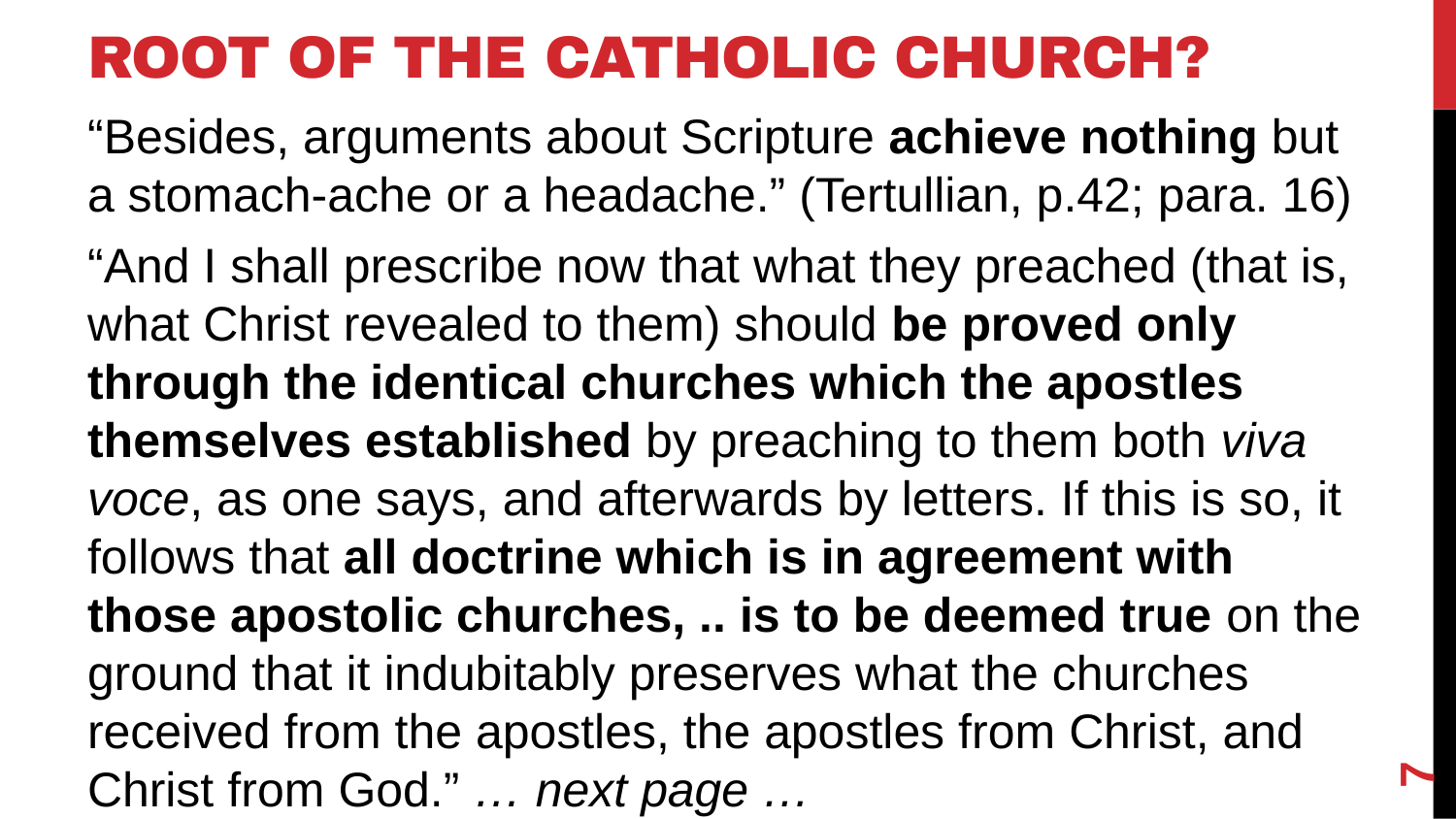

# Root Of the Catholic Church?
“Besides, arguments about Scripture achieve nothing but a stomach-ache or a headache.” (Tertullian, p.42; para. 16)
“And I shall prescribe now that what they preached (that is, what Christ revealed to them) should be proved only through the identical churches which the apostles themselves established by preaching to them both viva voce, as one says, and afterwards by letters. If this is so, it follows that all doctrine which is in agreement with those apostolic churches, .. is to be deemed true on the ground that it indubitably preserves what the churches received from the apostles, the apostles from Christ, and Christ from God.” … next page …
7